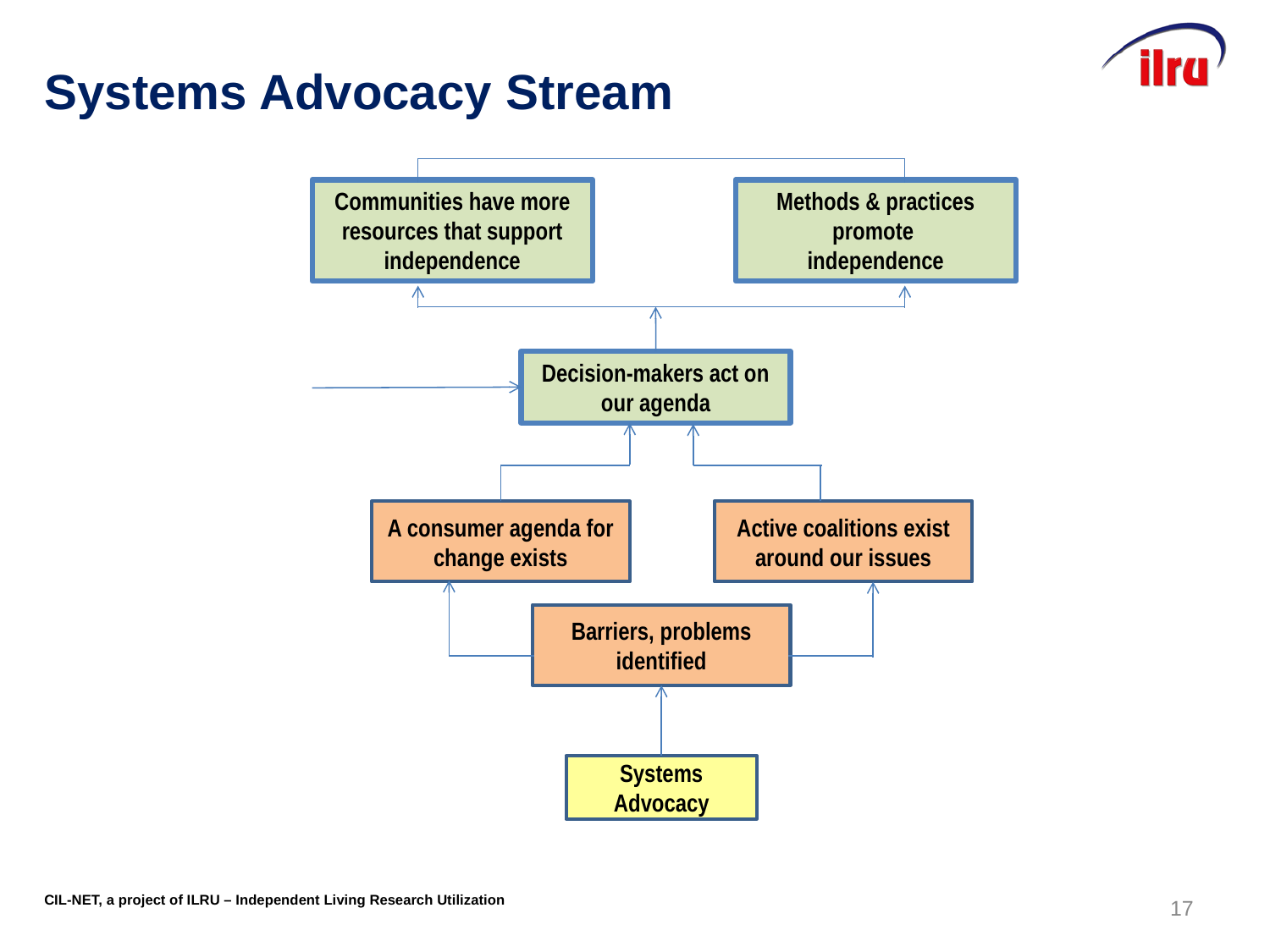

# Systems Advocacy Stream
Communities have more resources that support independence
Methods & practices promote
independence
Decision-makers act on our agenda
A consumer agenda for change exists
Active coalitions exist around our issues
Barriers, problems identified
Systems Advocacy
17